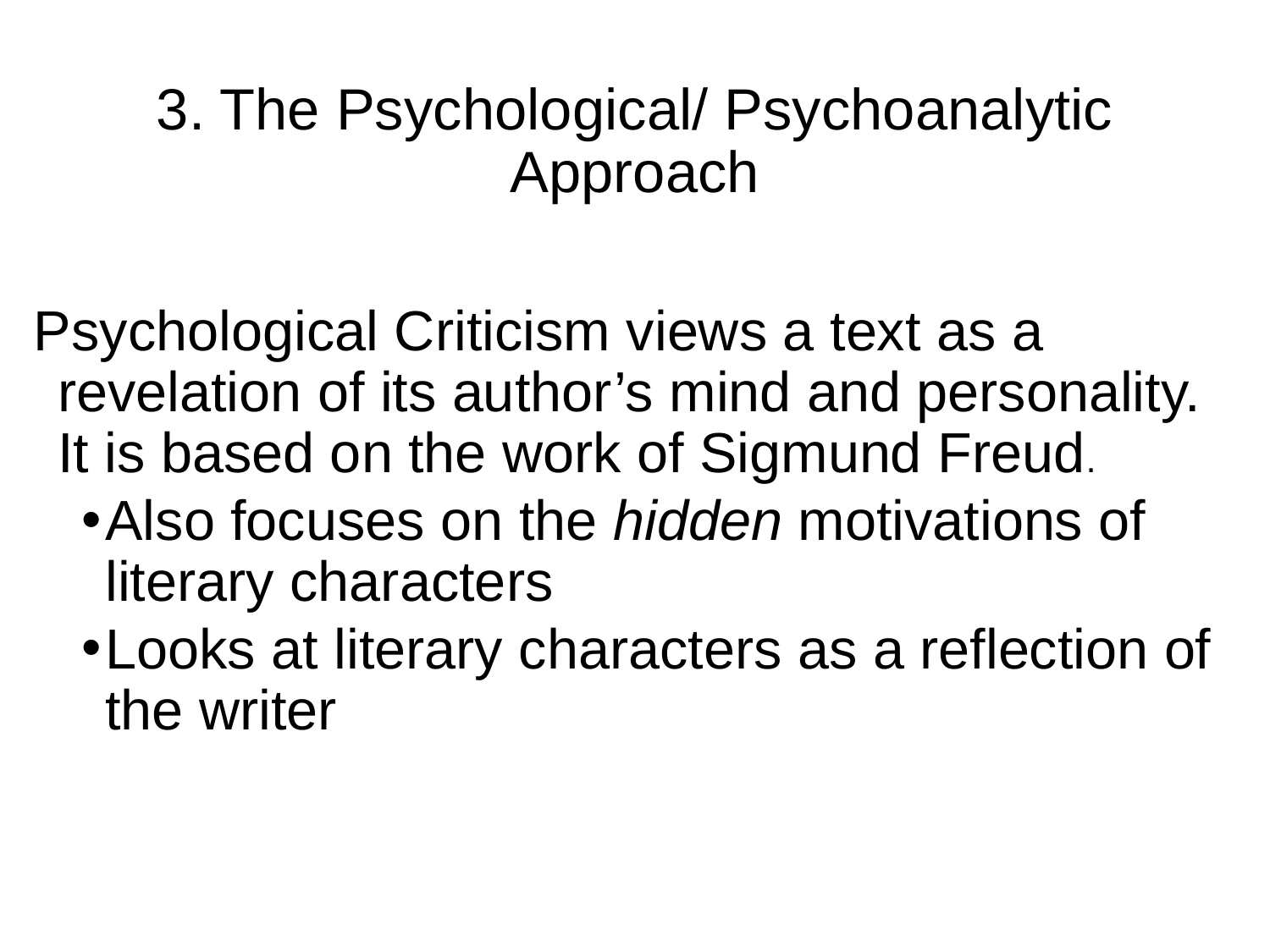

# 3. The Psychological/ Psychoanalytic Approach
Psychological Criticism views a text as a revelation of its author’s mind and personality.  It is based on the work of Sigmund Freud.
Also focuses on the hidden motivations of literary characters
Looks at literary characters as a reflection of the writer